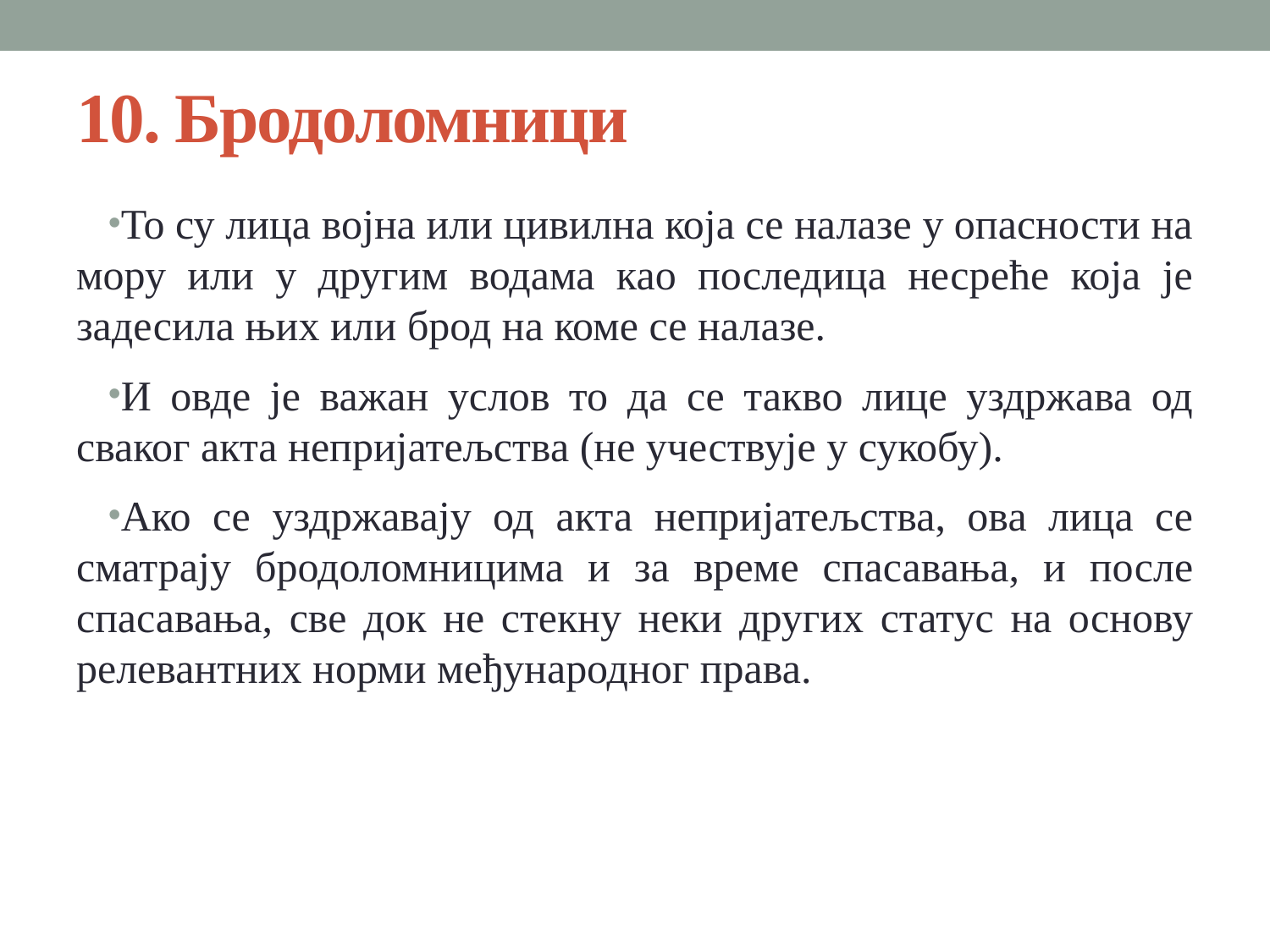

# 10. Бродоломници
То су лица војна или цивилна која се налазе у опасности на мору или у другим водама као последица несреће која је задесила њих или брод на коме се налазе.
И овде је важан услов то да се такво лице уздржава од сваког акта непријатељства (не учествује у сукобу).
Ако се уздржавају од акта непријатељства, ова лица се сматрају бродоломницима и за време спасавања, и после спасавања, све док не стекну неки других статус на основу релевантних норми међународног права.